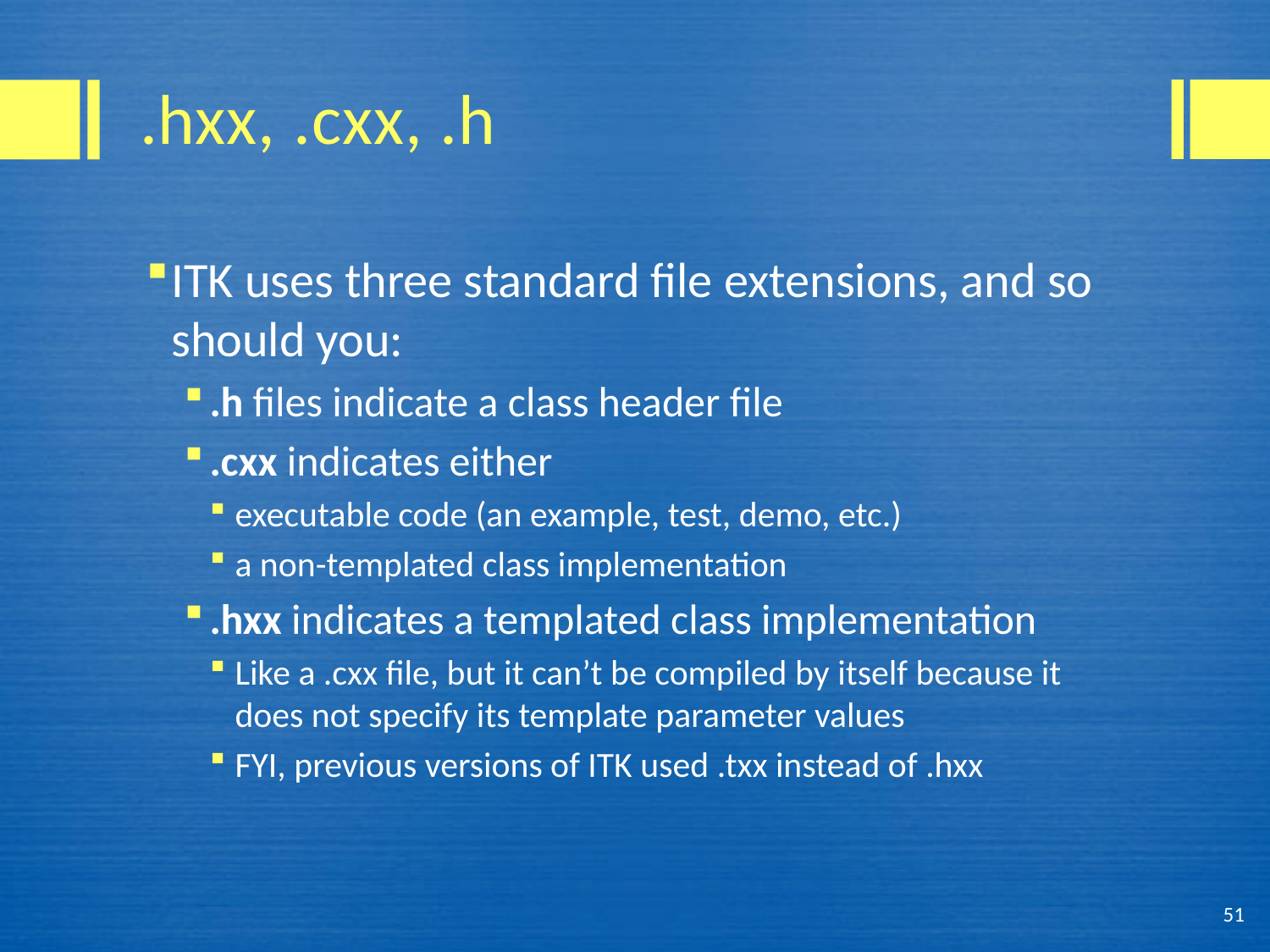

# .hxx, .cxx, .h
ITK uses three standard file extensions, and so should you:
.h files indicate a class header file
.cxx indicates either
executable code (an example, test, demo, etc.)
a non-templated class implementation
.hxx indicates a templated class implementation
Like a .cxx file, but it can’t be compiled by itself because it does not specify its template parameter values
FYI, previous versions of ITK used .txx instead of .hxx

51